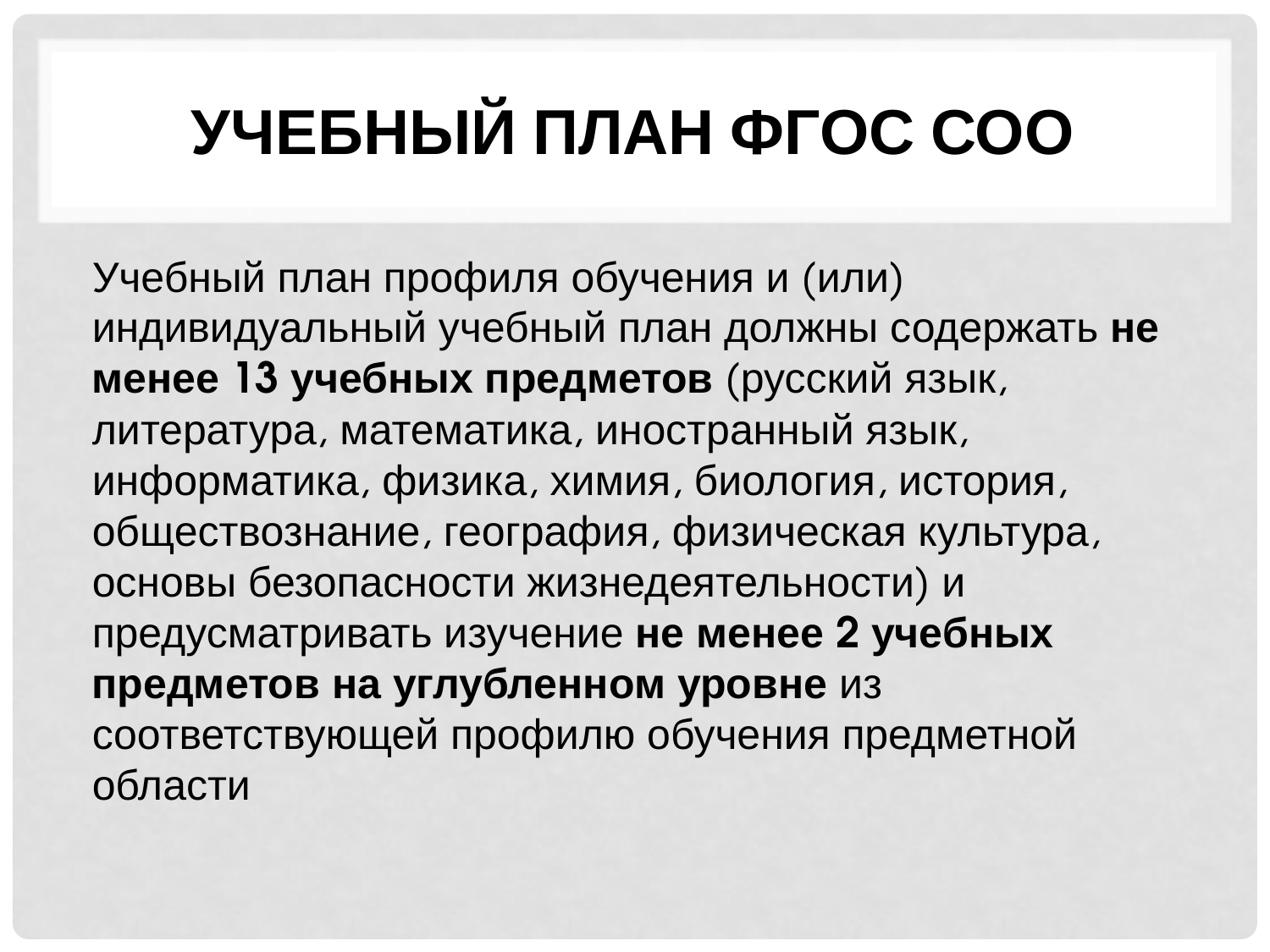

# Учебный план ФГОС СОО
Учебный план профиля обучения и (или) индивидуальный учебный план должны содержать не менее 13 учебных предметов (русский язык, литература, математика, иностранный язык, информатика, физика, химия, биология, история, обществознание, география, физическая культура, основы безопасности жизнедеятельности) и предусматривать изучение не менее 2 учебных предметов на углубленном уровне из соответствующей профилю обучения предметной области